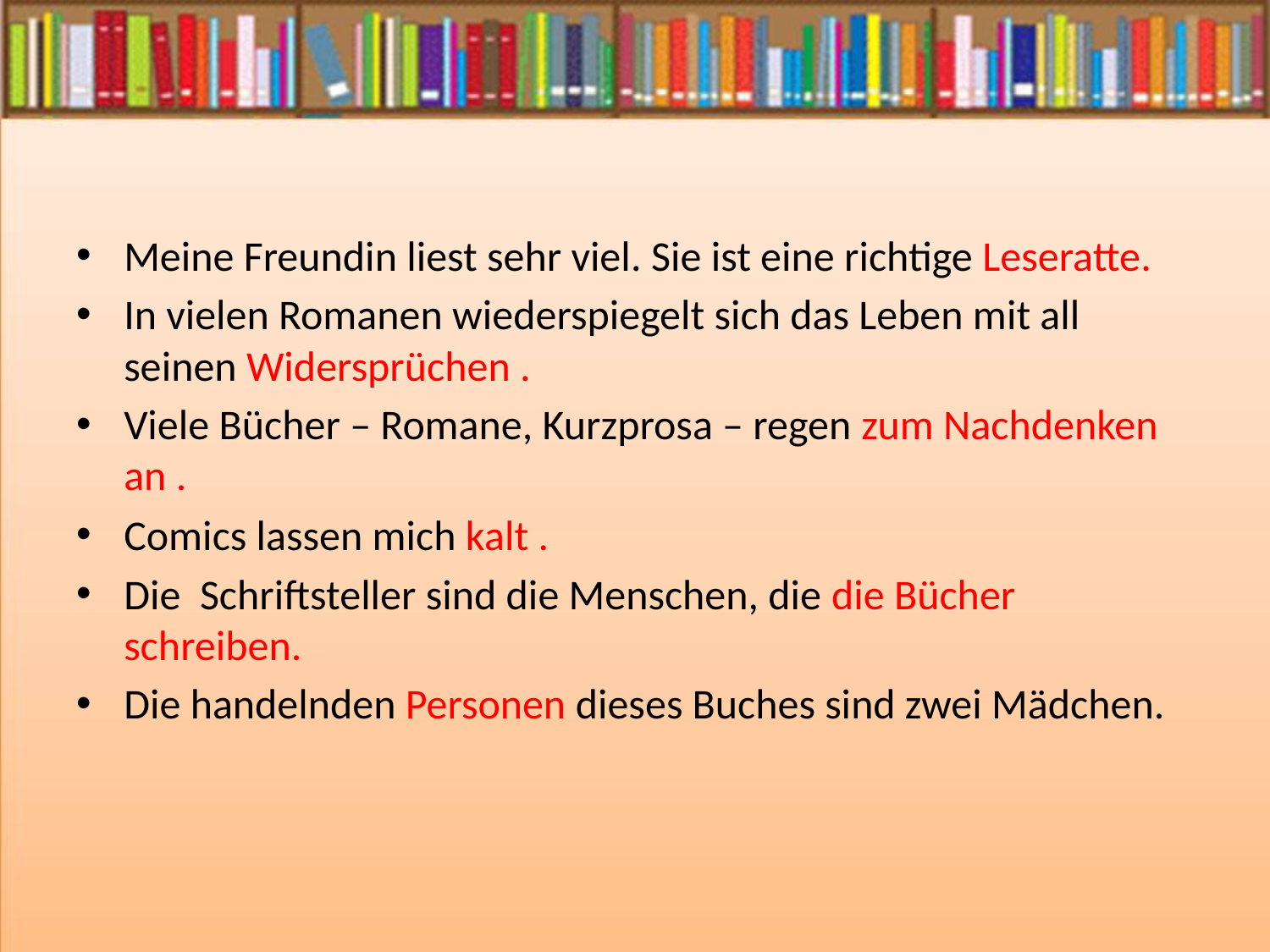

#
Meinе Freundin liest sehr viel. Sie ist eine richtige Leseratte.
In vielen Romanen wiederspiegelt sich das Leben mit all seinen Widersprüchen .
Viele Bücher – Romane, Kurzprosa – regen zum Nachdenken an .
Comics lassen mich kalt .
Die  Schriftsteller sind die Menschen, die die Bücher schreiben.
Die handelnden Personen dieses Buches sind zwei Mädchen.